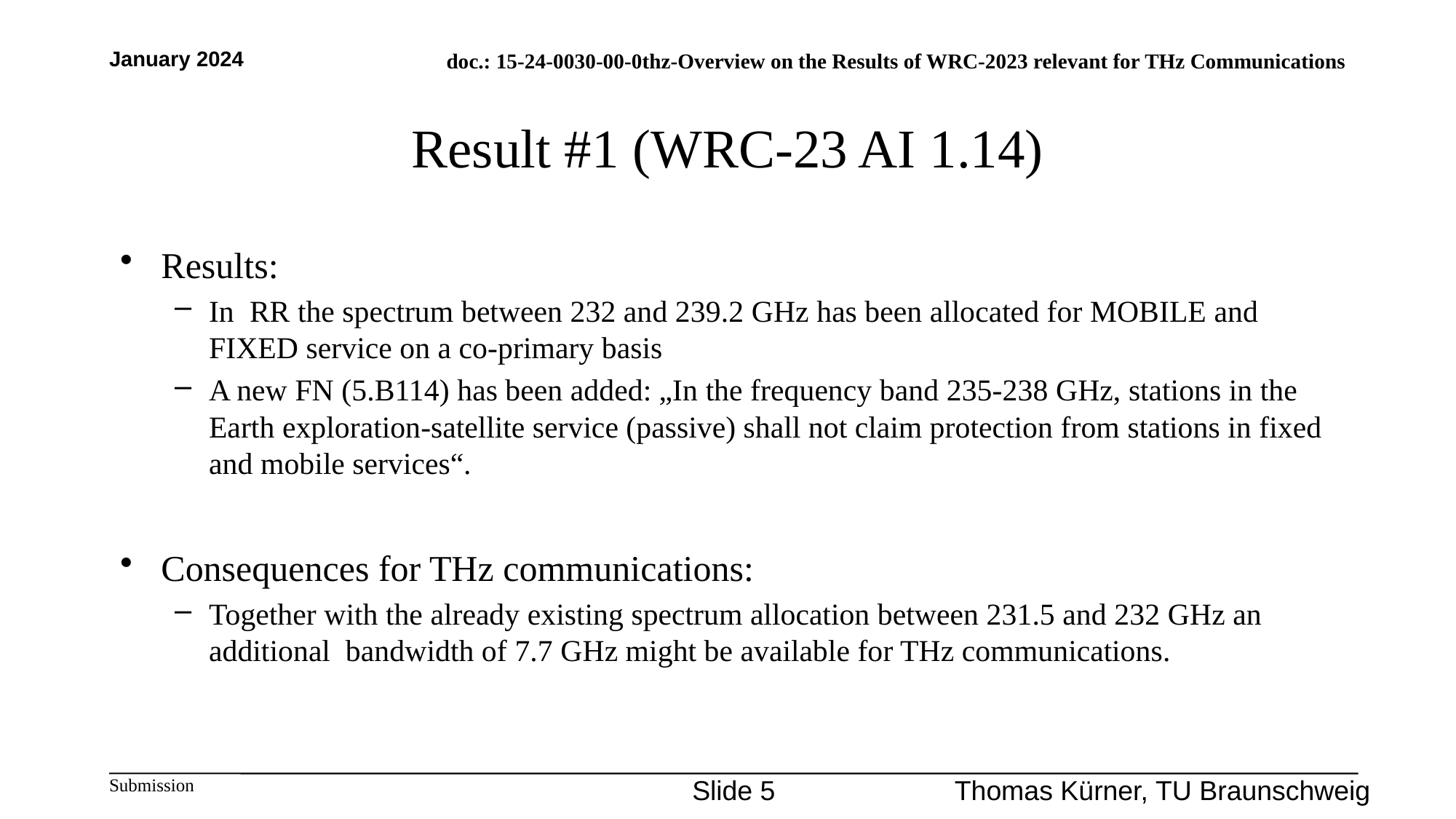

January 2024
# Result #1 (WRC-23 AI 1.14)
Results:
In  RR the spectrum between 232 and 239.2 GHz has been allocated for MOBILE and FIXED service on a co-primary basis
A new FN (5.B114) has been added: „In the frequency band 235-238 GHz, stations in the Earth exploration-satellite service (passive) shall not claim protection from stations in fixed and mobile services“.

Consequences for THz communications:
Together with the already existing spectrum allocation between 231.5 and 232 GHz an additional  bandwidth of 7.7 GHz might be available for THz communications.

Slide 5
Thomas Kürner, TU Braunschweig